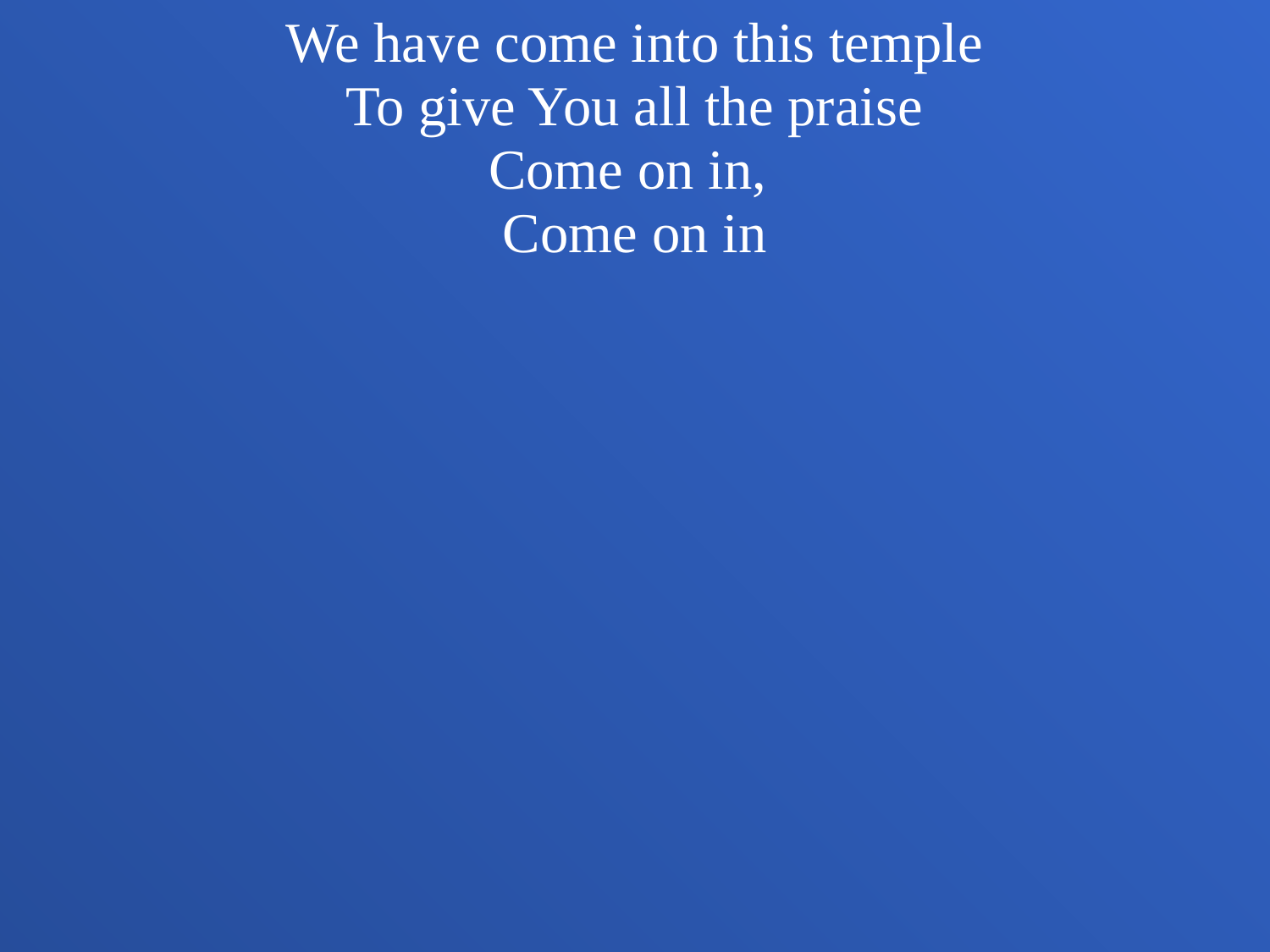

We have come into this temple
To give You all the praise
Come on in,
Come on in